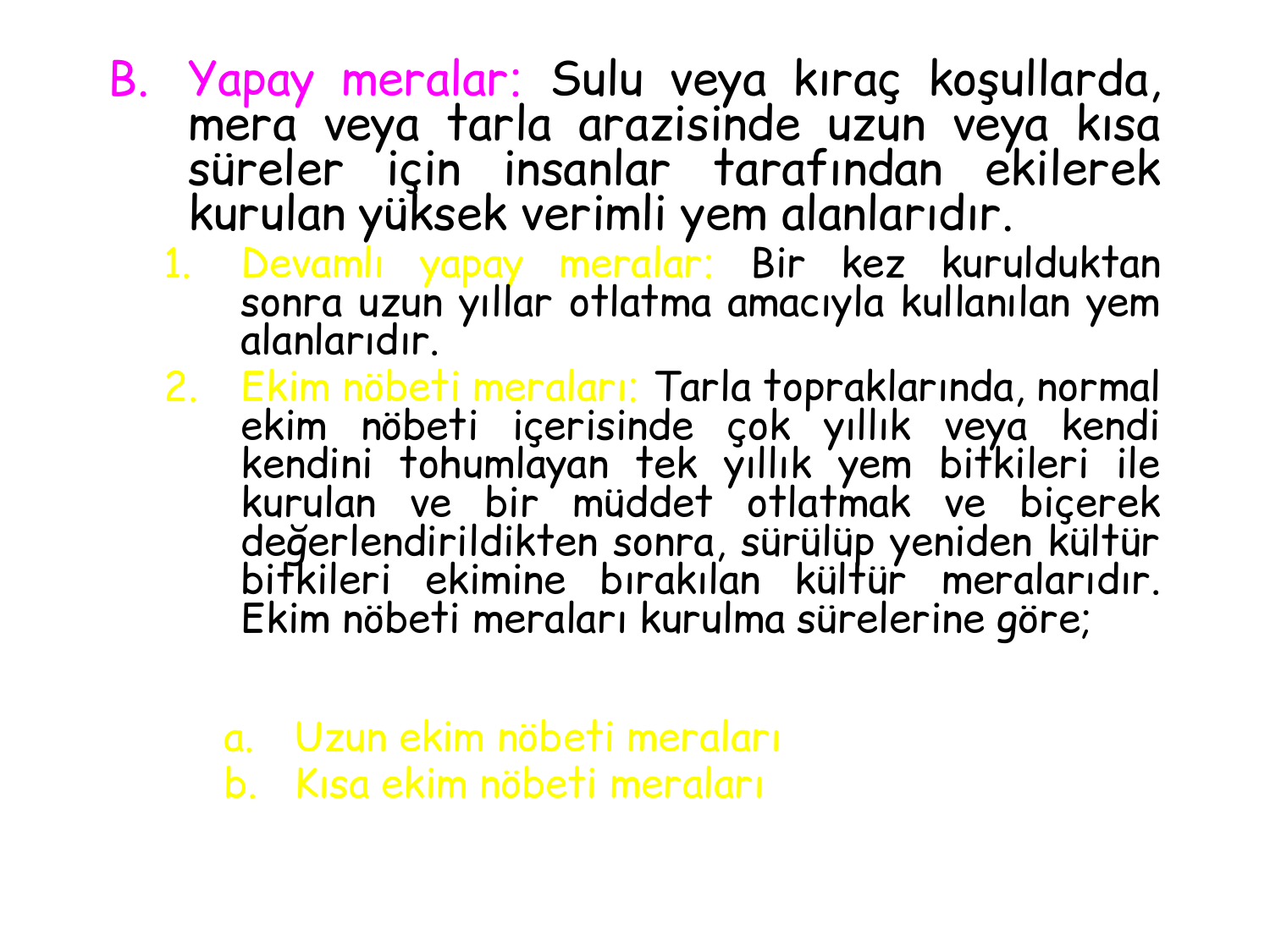

Yapay meralar: Sulu veya kıraç koşullarda, mera veya tarla arazisinde uzun veya kısa süreler için insanlar tarafından ekilerek kurulan yüksek verimli yem alanlarıdır.
Devamlı yapay meralar: Bir kez kurulduktan sonra uzun yıllar otlatma amacıyla kullanılan yem alanlarıdır.
Ekim nöbeti meraları: Tarla topraklarında, normal ekim nöbeti içerisinde çok yıllık veya kendi kendini tohumlayan tek yıllık yem bitkileri ile kurulan ve bir müddet otlatmak ve biçerek değerlendirildikten sonra, sürülüp yeniden kültür bitkileri ekimine bırakılan kültür meralarıdır. Ekim nöbeti meraları kurulma sürelerine göre;

Uzun ekim nöbeti meraları
Kısa ekim nöbeti meraları